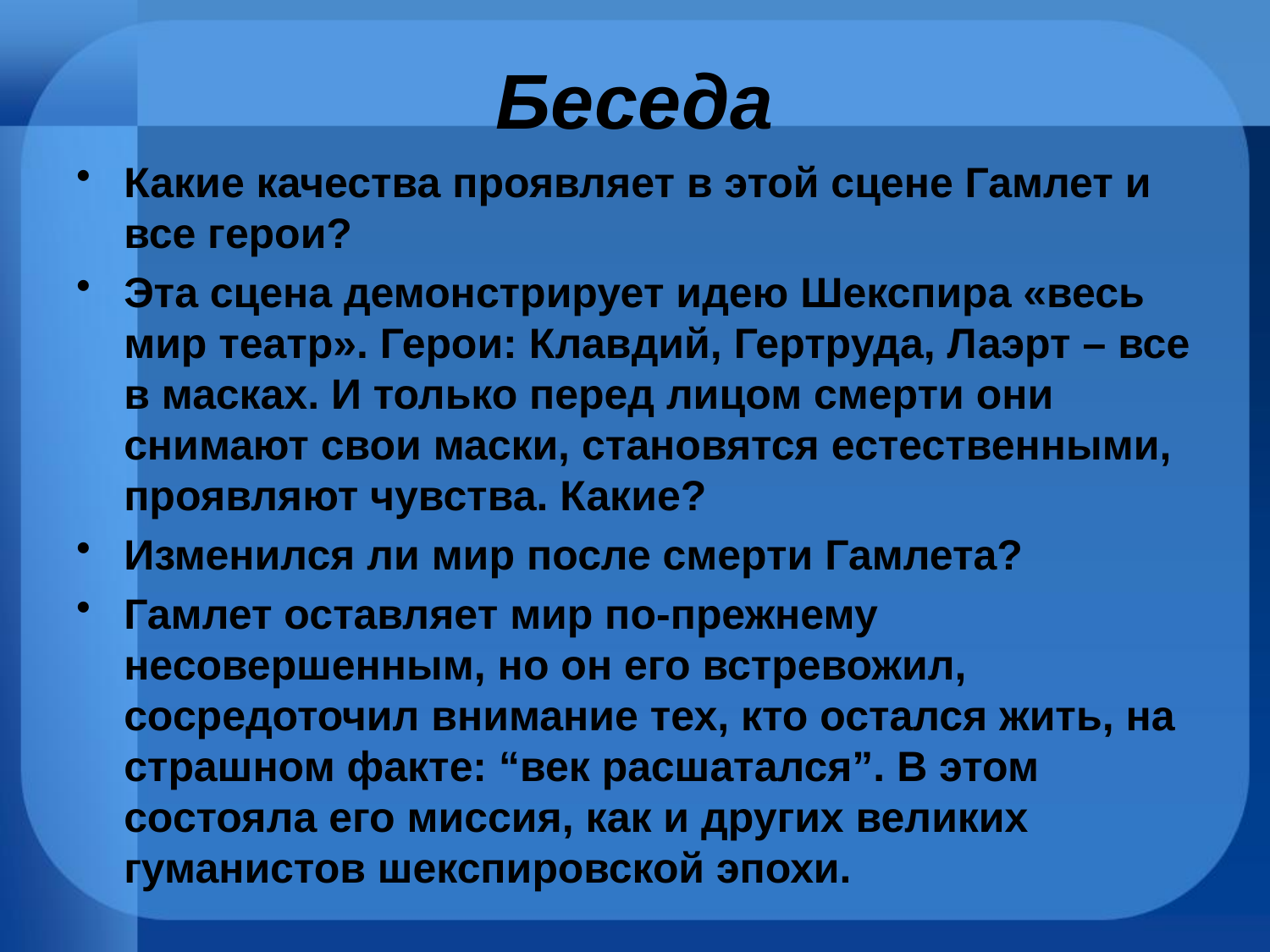

# Беседа
Какие качества проявляет в этой сцене Гамлет и все герои?
Эта сцена демонстрирует идею Шекспира «весь мир театр». Герои: Клавдий, Гертруда, Лаэрт – все в масках. И только перед лицом смерти они снимают свои маски, становятся естественными, проявляют чувства. Какие?
Изменился ли мир после смерти Гамлета?
Гамлет оставляет мир по-прежнему несовершенным, но он его встревожил, сосредоточил внимание тех, кто остался жить, на страшном факте: “век расшатался”. В этом состояла его миссия, как и других великих гуманистов шекспировской эпохи.